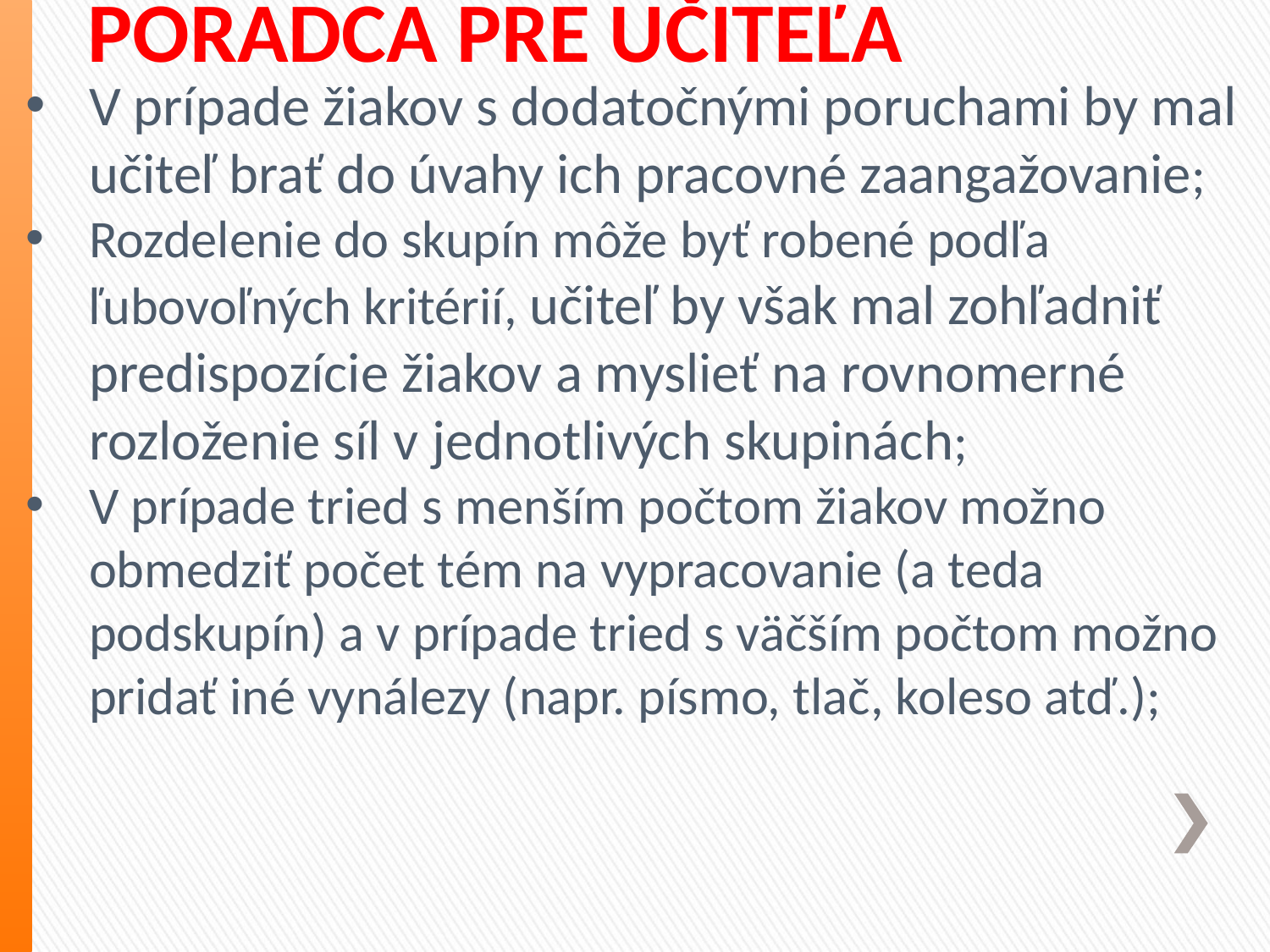

V prípade žiakov s dodatočnými poruchami by mal učiteľ brať do úvahy ich pracovné zaangažovanie;
Rozdelenie do skupín môže byť robené podľa ľubovoľných kritérií, učiteľ by však mal zohľadniť predispozície žiakov a myslieť na rovnomerné rozloženie síl v jednotlivých skupinách;
V prípade tried s menším počtom žiakov možno obmedziť počet tém na vypracovanie (a teda podskupín) a v prípade tried s väčším počtom možno pridať iné vynálezy (napr. písmo, tlač, koleso atď.);

PORADCA PRE UČITEĽA